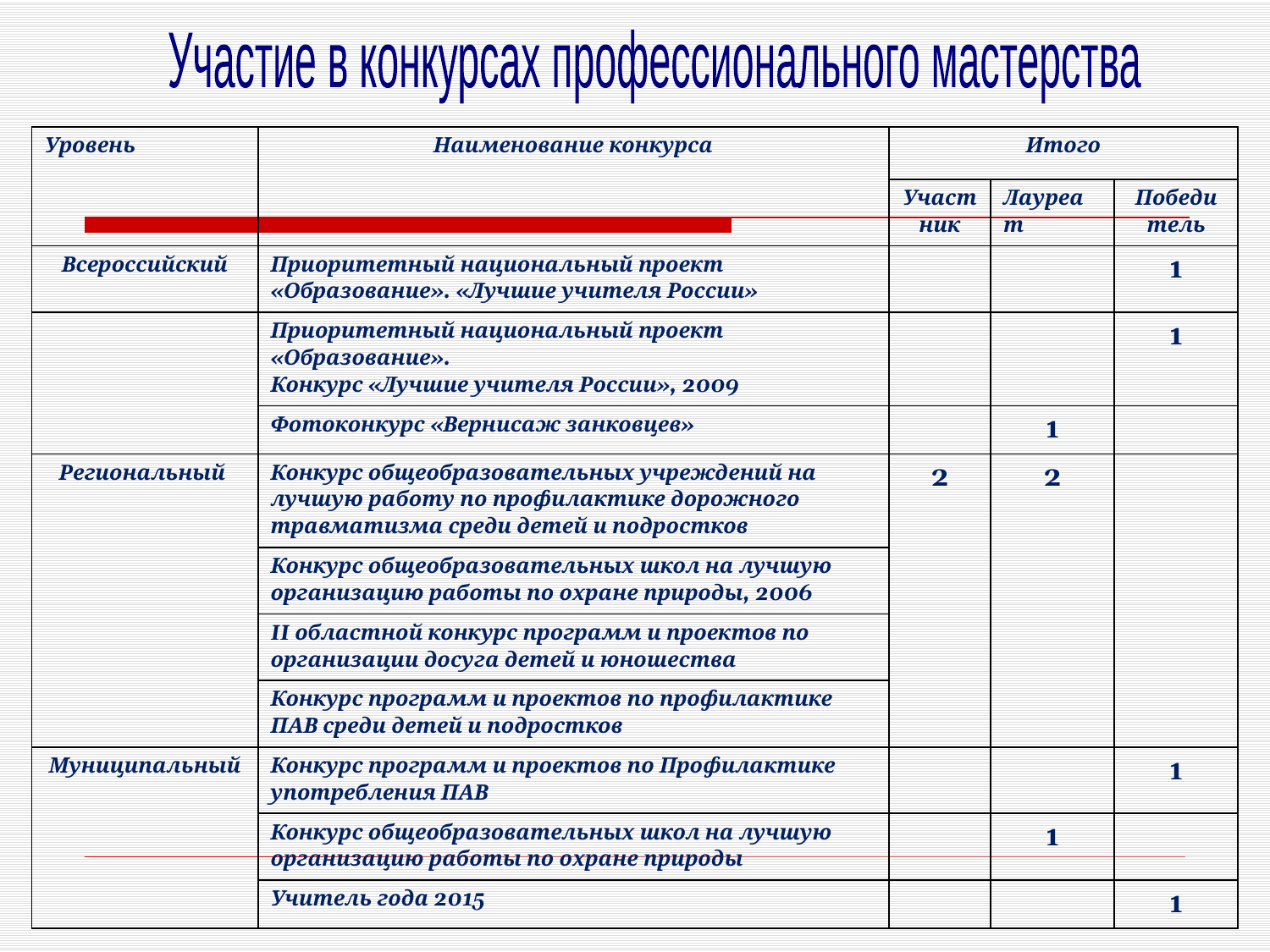

Участие в конкурсах профессионального мастерства
| Уровень | Наименование конкурса | Итого |  |  |
| --- | --- | --- | --- | --- |
|  |  | Участник | Лауреат | Победитель |
| Всероссийский | Приоритетный национальный проект «Образование». «Лучшие учителя России» |  |  | 1 |
|  | Приоритетный национальный проект «Образование». Конкурс «Лучшие учителя России», 2009 |  |  | 1 |
|  | Фотоконкурс «Вернисаж занковцев» |  | 1 |  |
| Региональный | Конкурс общеобразовательных учреждений на лучшую работу по профилактике дорожного травматизма среди детей и подростков | 2 | 2 |  |
|  | Конкурс общеобразовательных школ на лучшую организацию работы по охране природы, 2006 |  |  |  |
|  | II областной конкурс программ и проектов по организации досуга детей и юношества |  |  |  |
|  | Конкурс программ и проектов по профилактике ПАВ среди детей и подростков |  |  |  |
| Муниципальный | Конкурс программ и проектов по Профилактике употребления ПАВ |  |  | 1 |
|  | Конкурс общеобразовательных школ на лучшую организацию работы по охране природы |  | 1 |  |
|  | Учитель года 2015 |  |  | 1 |